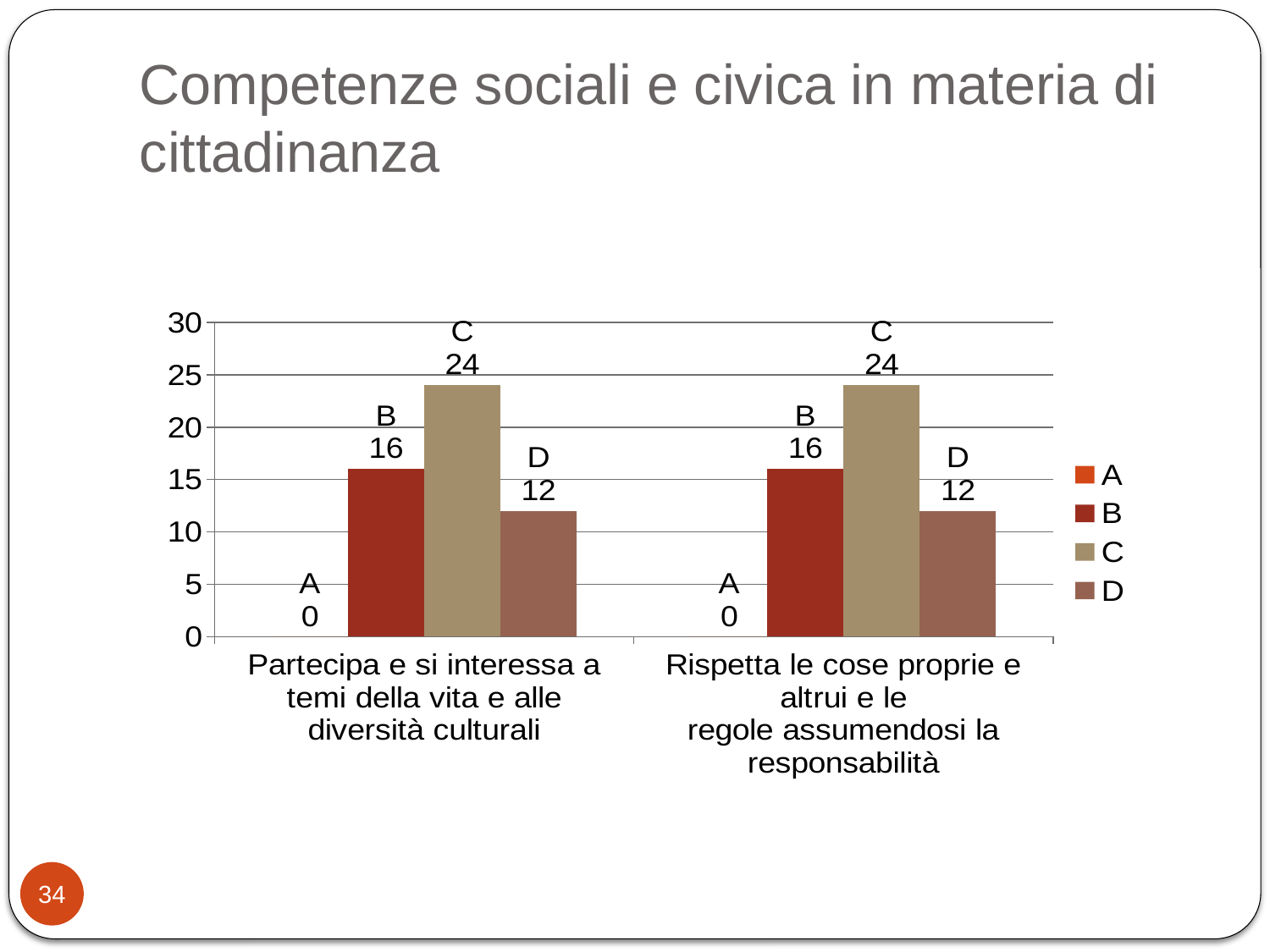

# Competenze sociali e civica in materia di cittadinanza

### Chart

| Category | A | B | C | D |
|---|---|---|---|---|
| Partecipa e si interessa a temi della vita e alle diversità culturali | 0.0 | 16.0 | 24.0 | 12.0 |
| Rispetta le cose proprie e altrui e le
regole assumendosi la responsabilità
 | 0.0 | 16.0 | 24.0 | 12.0 |
34